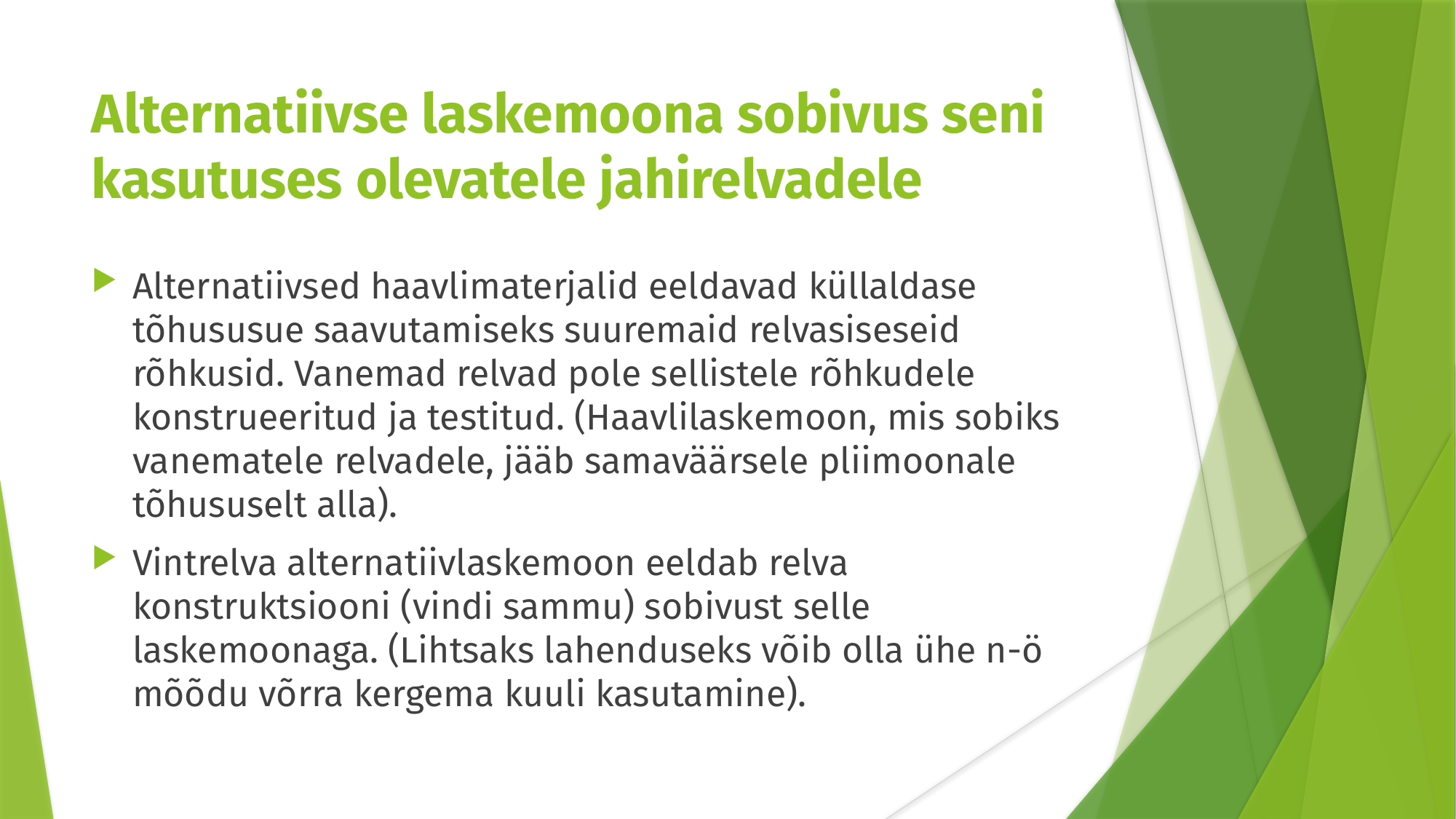

Alternatiivse laskemoona sobivus seni kasutuses olevatele jahirelvadele
Alternatiivsed haavlimaterjalid eeldavad küllaldase tõhususue saavutamiseks suuremaid relvasiseseid rõhkusid. Vanemad relvad pole sellistele rõhkudele konstrueeritud ja testitud. (Haavlilaskemoon, mis sobiks vanematele relvadele, jääb samaväärsele pliimoonale tõhususelt alla).
Vintrelva alternatiivlaskemoon eeldab relva konstruktsiooni (vindi sammu) sobivust selle laskemoonaga. (Lihtsaks lahenduseks võib olla ühe n-ö mõõdu võrra kergema kuuli kasutamine).